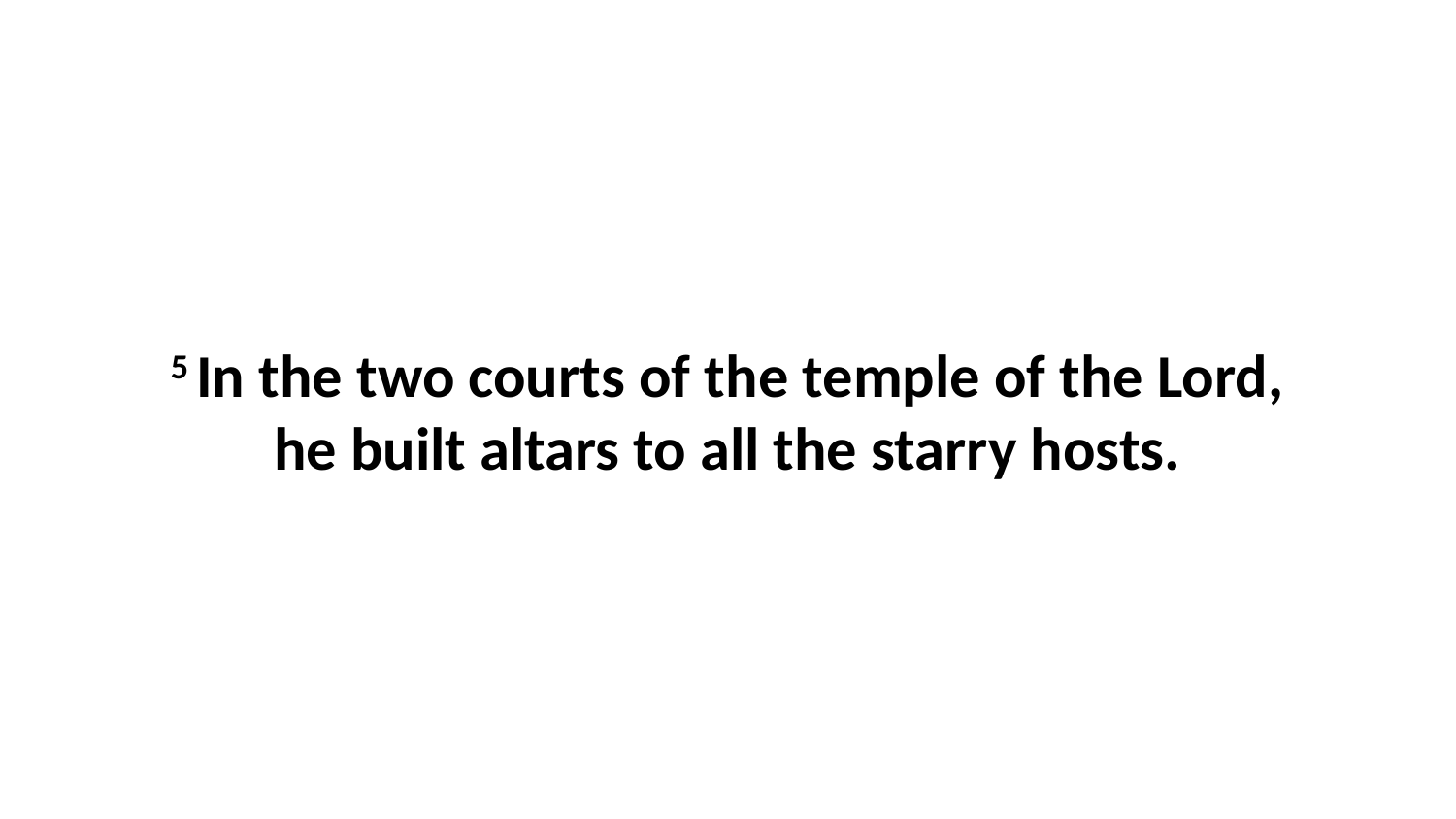

5 In the two courts of the temple of the Lord, he built altars to all the starry hosts.